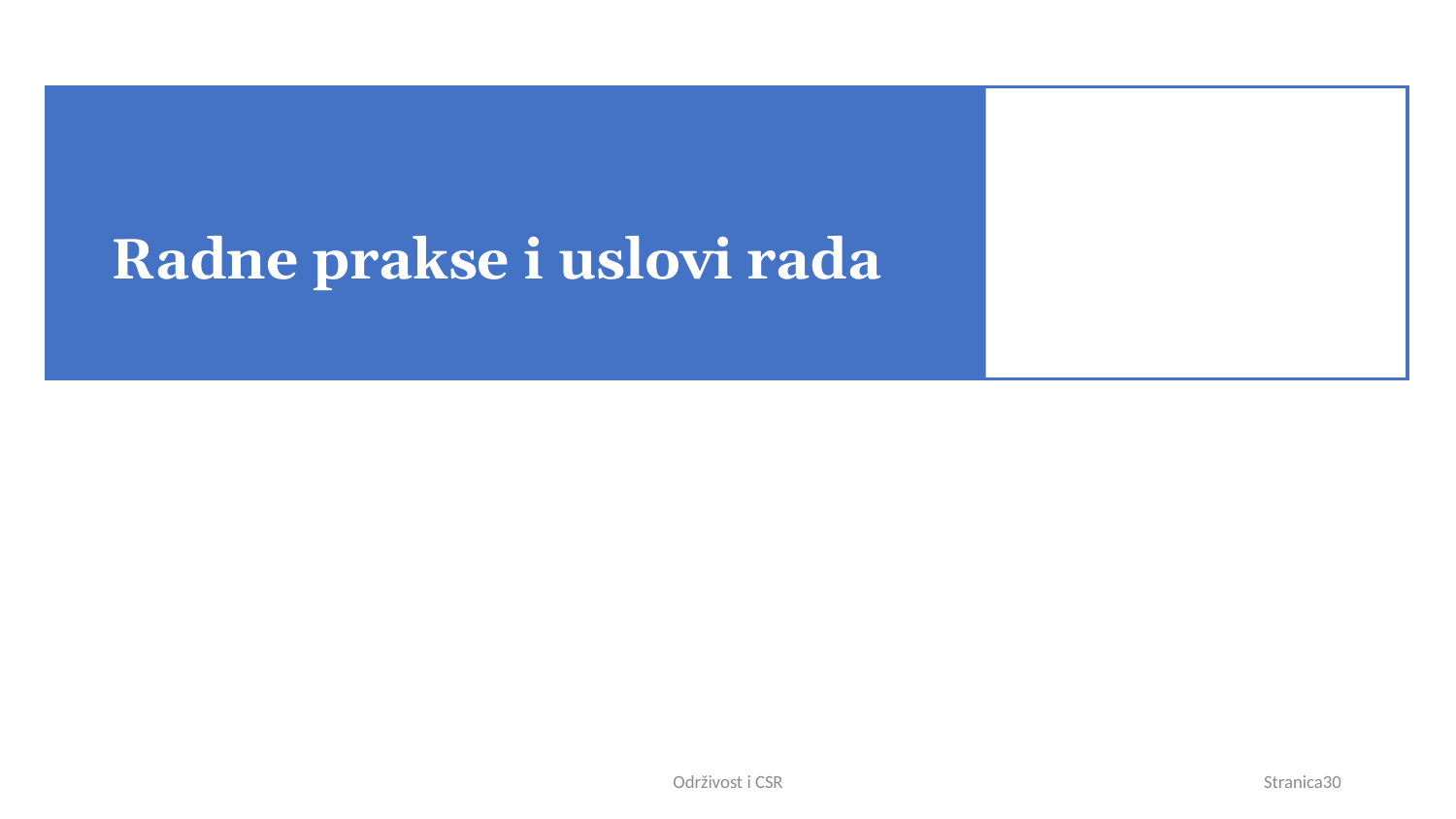

# Radne prakse i uslovi rada

Održivost i CSR
Stranica30